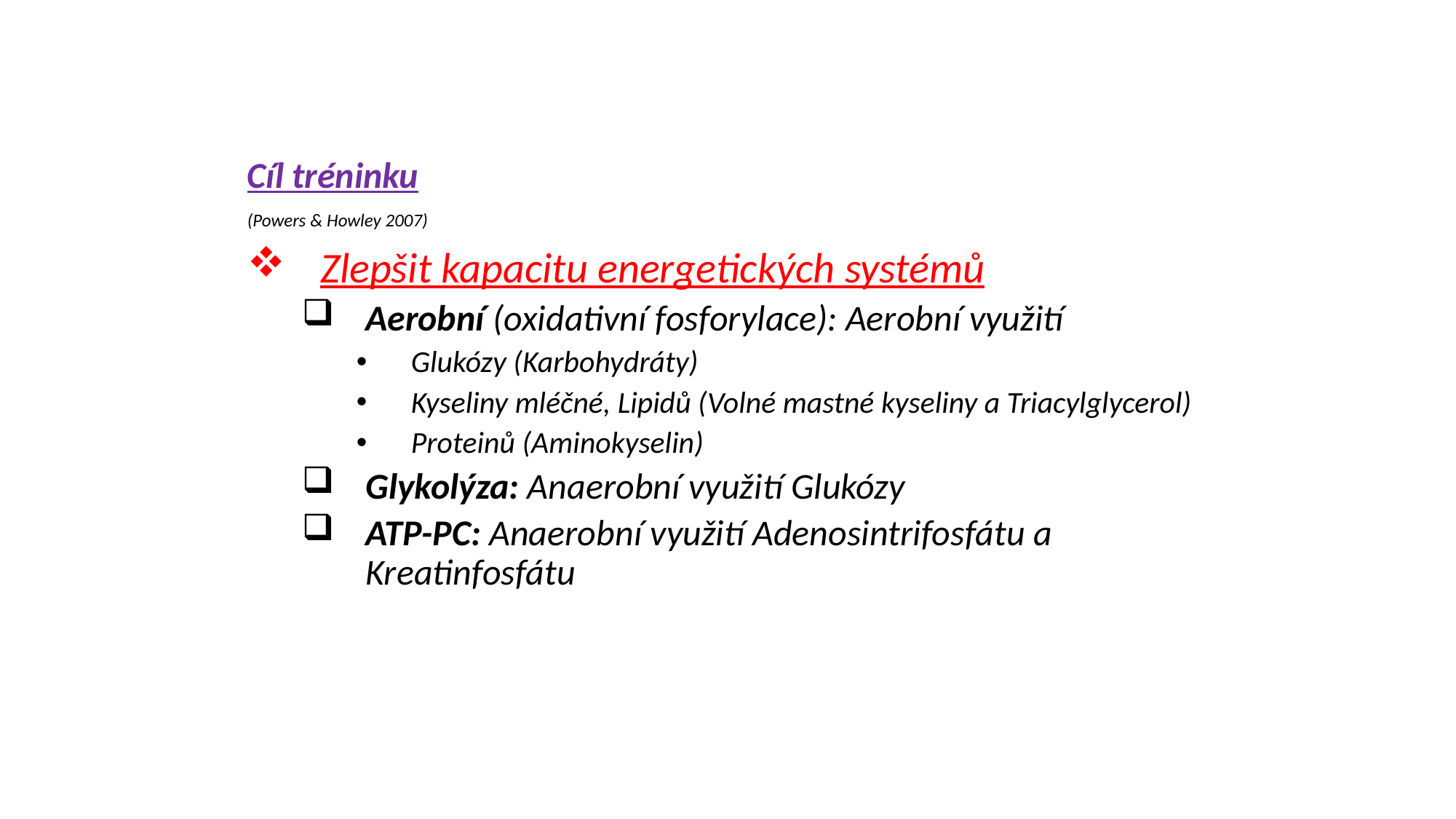

Cíl tréninku
(Powers & Howley 2007)
Zlepšit kapacitu energetických systémů
Aerobní (oxidativní fosforylace): Aerobní využití
Glukózy (Karbohydráty)
Kyseliny mléčné, Lipidů (Volné mastné kyseliny a Triacylglycerol)
Proteinů (Aminokyselin)
Glykolýza: Anaerobní využití Glukózy
ATP-PC: Anaerobní využití Adenosintrifosfátu a Kreatinfosfátu